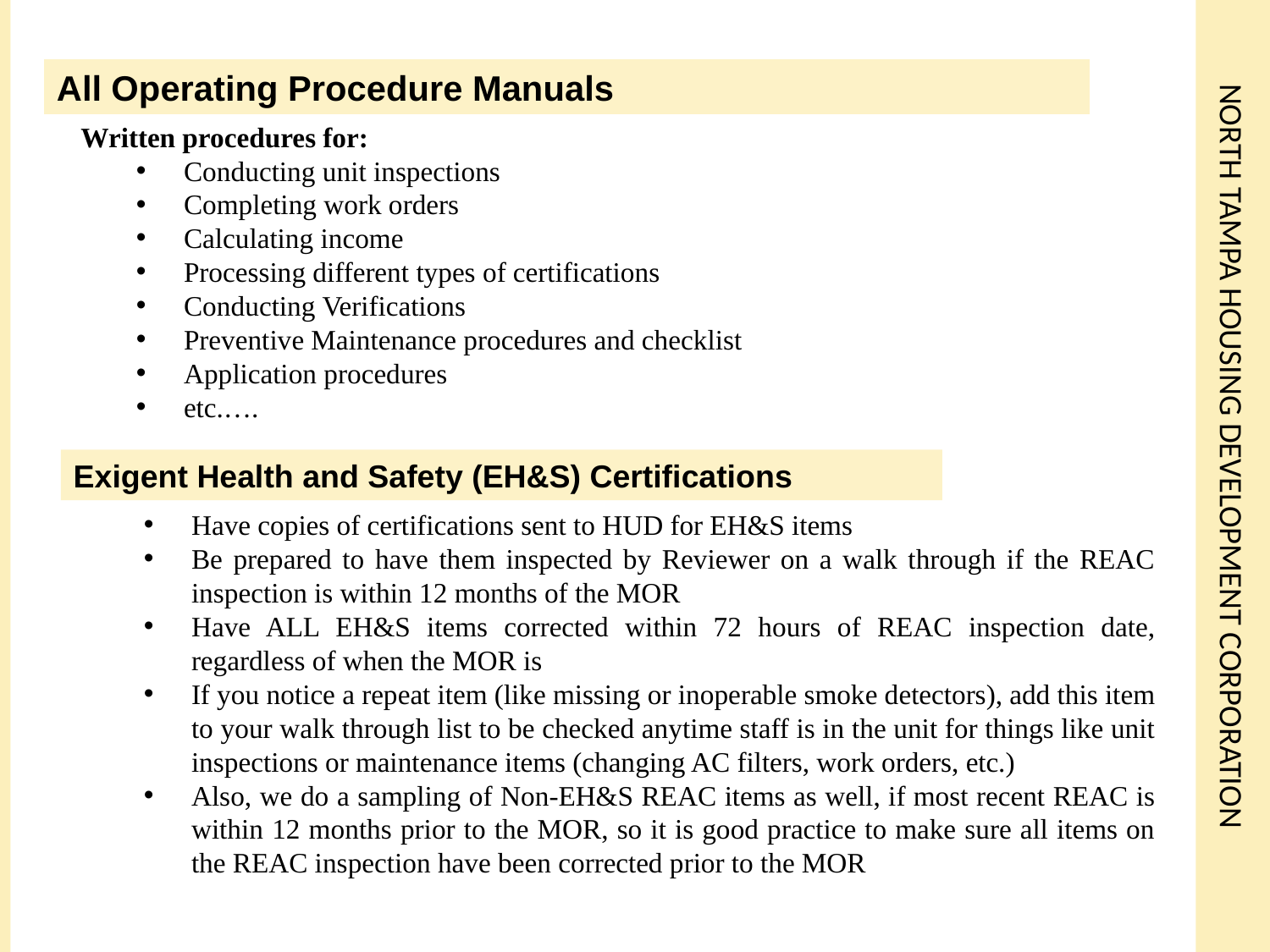

# North Tampa Housing Development corporation
All Operating Procedure Manuals
Written procedures for:
Conducting unit inspections
Completing work orders
Calculating income
Processing different types of certifications
Conducting Verifications
Preventive Maintenance procedures and checklist
Application procedures
etc.….
Exigent Health and Safety (EH&S) Certifications
Have copies of certifications sent to HUD for EH&S items
Be prepared to have them inspected by Reviewer on a walk through if the REAC inspection is within 12 months of the MOR
Have ALL EH&S items corrected within 72 hours of REAC inspection date, regardless of when the MOR is
If you notice a repeat item (like missing or inoperable smoke detectors), add this item to your walk through list to be checked anytime staff is in the unit for things like unit inspections or maintenance items (changing AC filters, work orders, etc.)
Also, we do a sampling of Non-EH&S REAC items as well, if most recent REAC is within 12 months prior to the MOR, so it is good practice to make sure all items on the REAC inspection have been corrected prior to the MOR